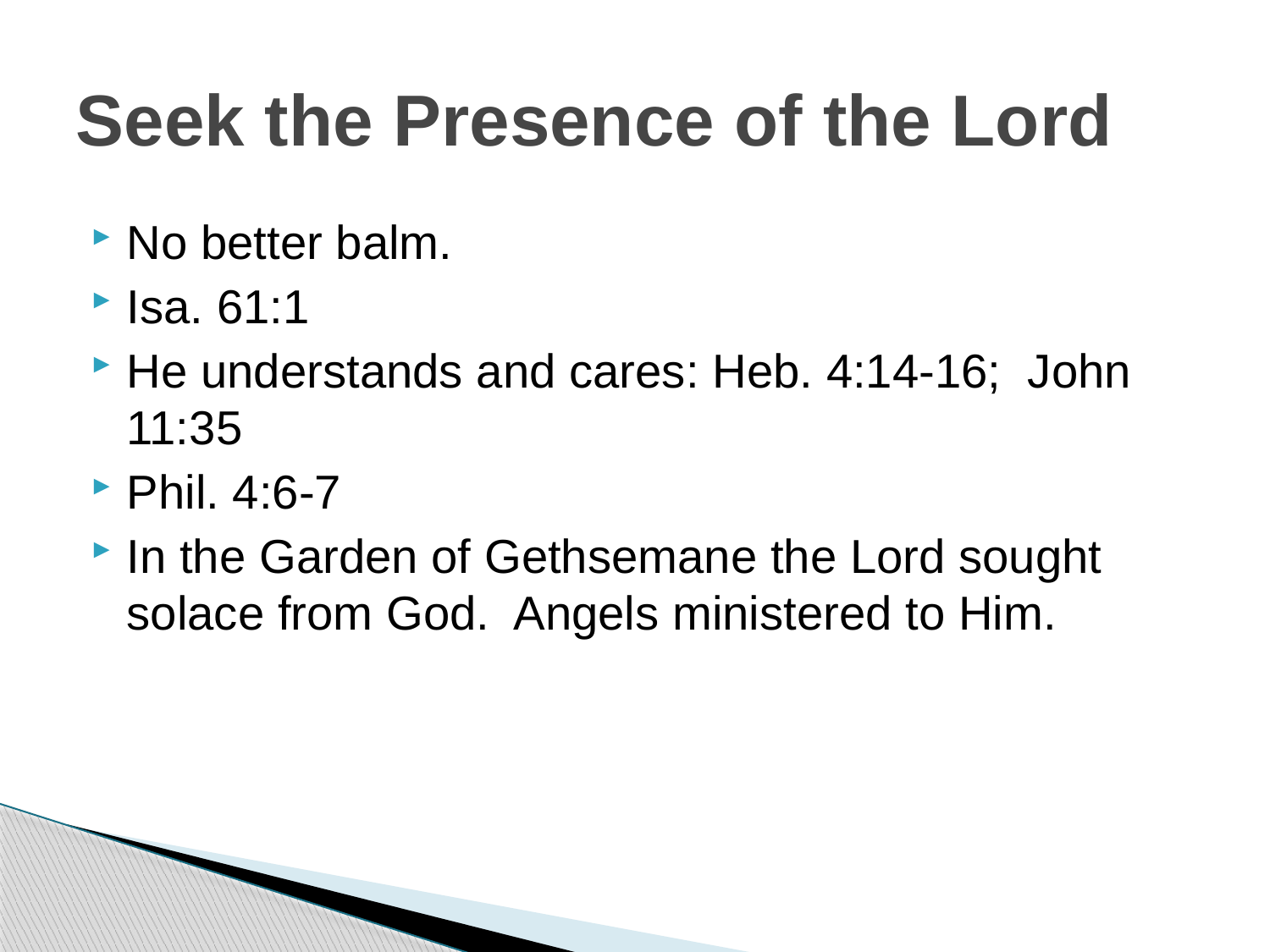

# Seek the Presence of the Lord
No better balm.
Isa. 61:1
He understands and cares: Heb. 4:14-16;  John 11:35
Phil. 4:6-7
In the Garden of Gethsemane the Lord sought solace from God.  Angels ministered to Him.